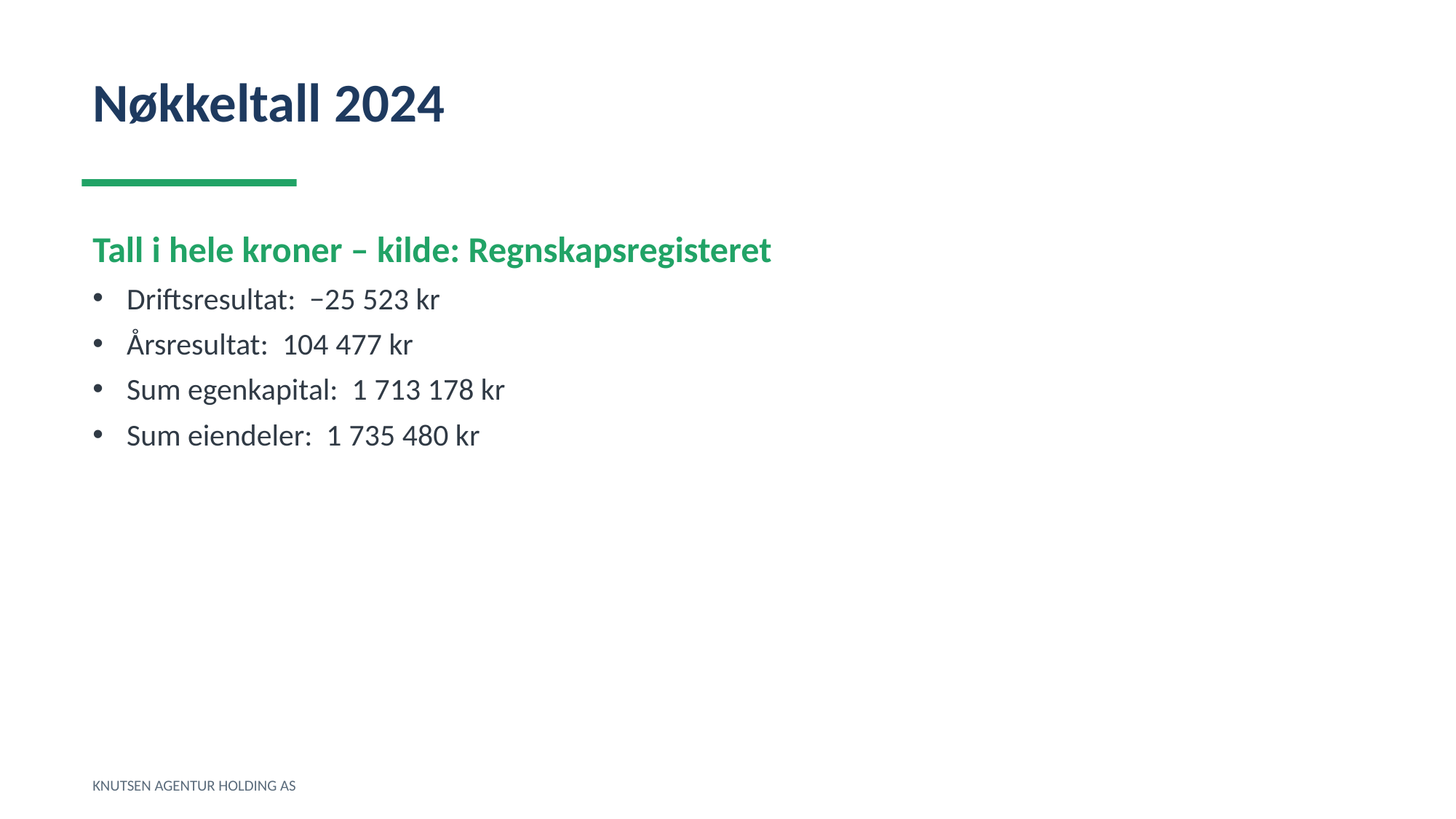

Nøkkeltall 2024

Tall i hele kroner – kilde: Regnskapsregisteret
Driftsresultat:  −25 523 kr
Årsresultat:  104 477 kr
Sum egenkapital:  1 713 178 kr
Sum eiendeler:  1 735 480 kr
KNUTSEN AGENTUR HOLDING AS